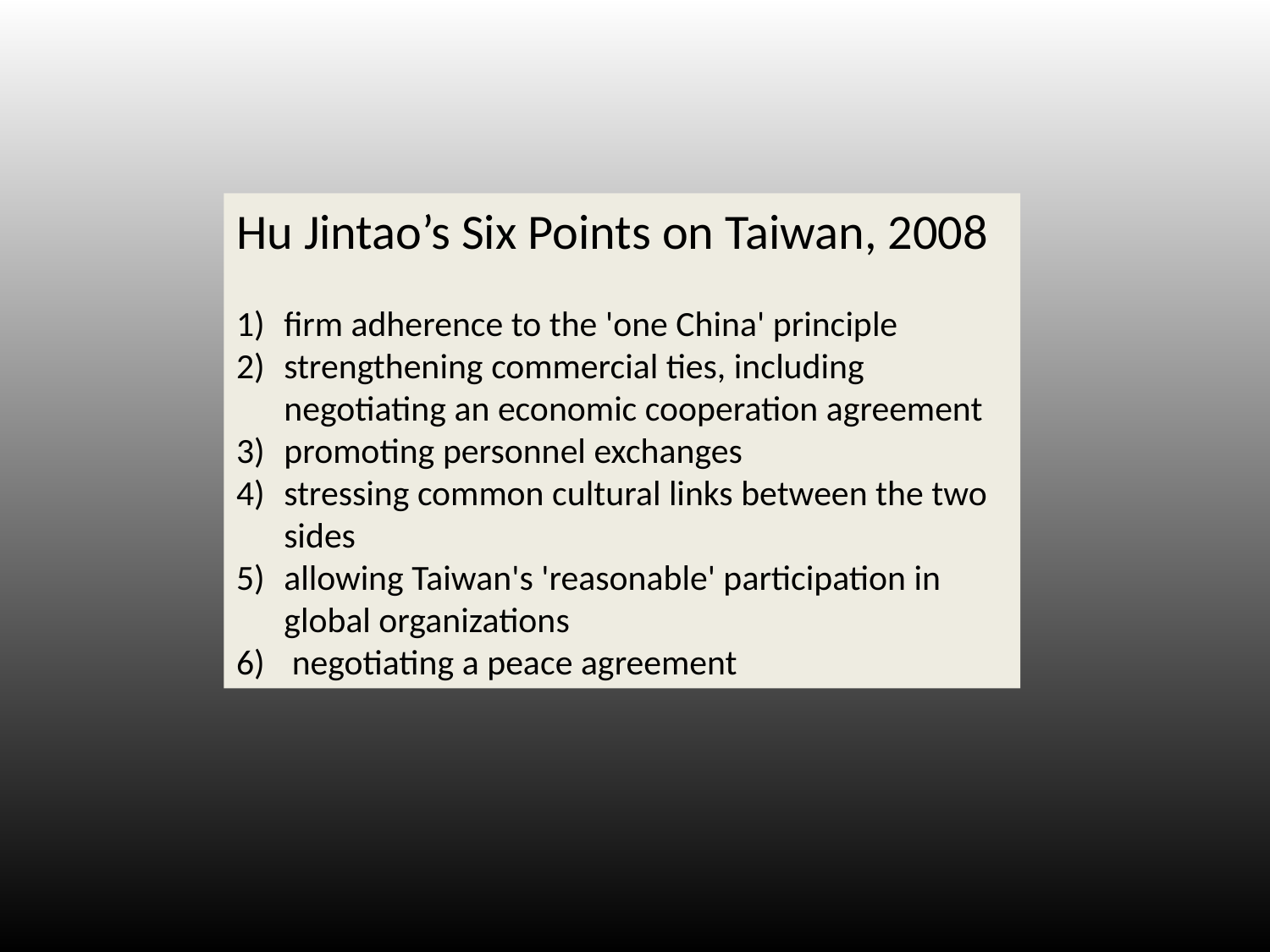

Hu Jintao’s Six Points on Taiwan, 2008

firm adherence to the 'one China' principle
strengthening commercial ties, including negotiating an economic cooperation agreement
promoting personnel exchanges
stressing common cultural links between the two sides
allowing Taiwan's 'reasonable' participation in global organizations
 negotiating a peace agreement